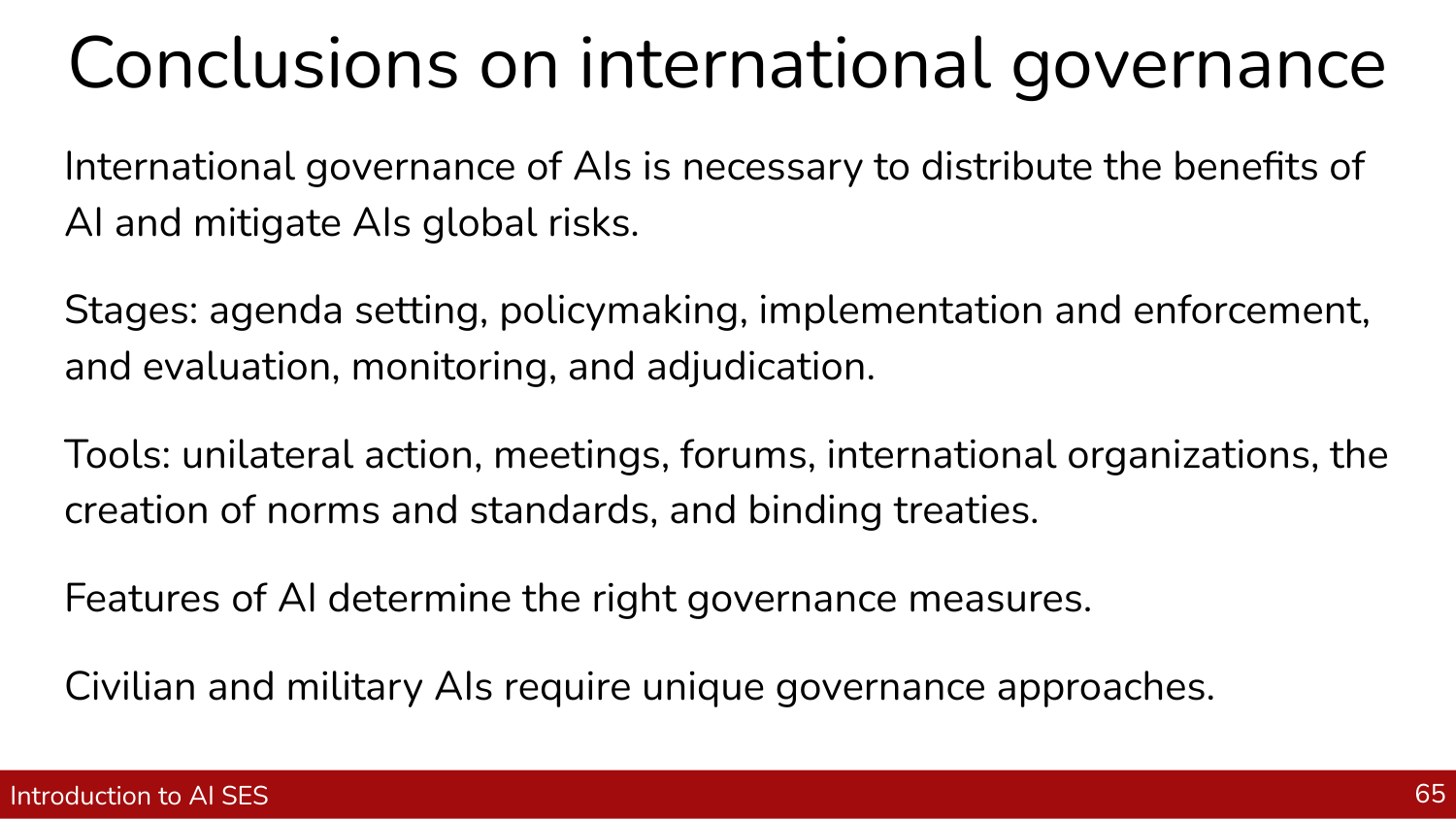

# Conclusions on international governance
International governance of AIs is necessary to distribute the benefits of AI and mitigate AIs global risks.
Stages: agenda setting, policymaking, implementation and enforcement, and evaluation, monitoring, and adjudication.
Tools: unilateral action, meetings, forums, international organizations, the creation of norms and standards, and binding treaties.
Features of AI determine the right governance measures.
Civilian and military AIs require unique governance approaches.
65
Introduction to AI SES